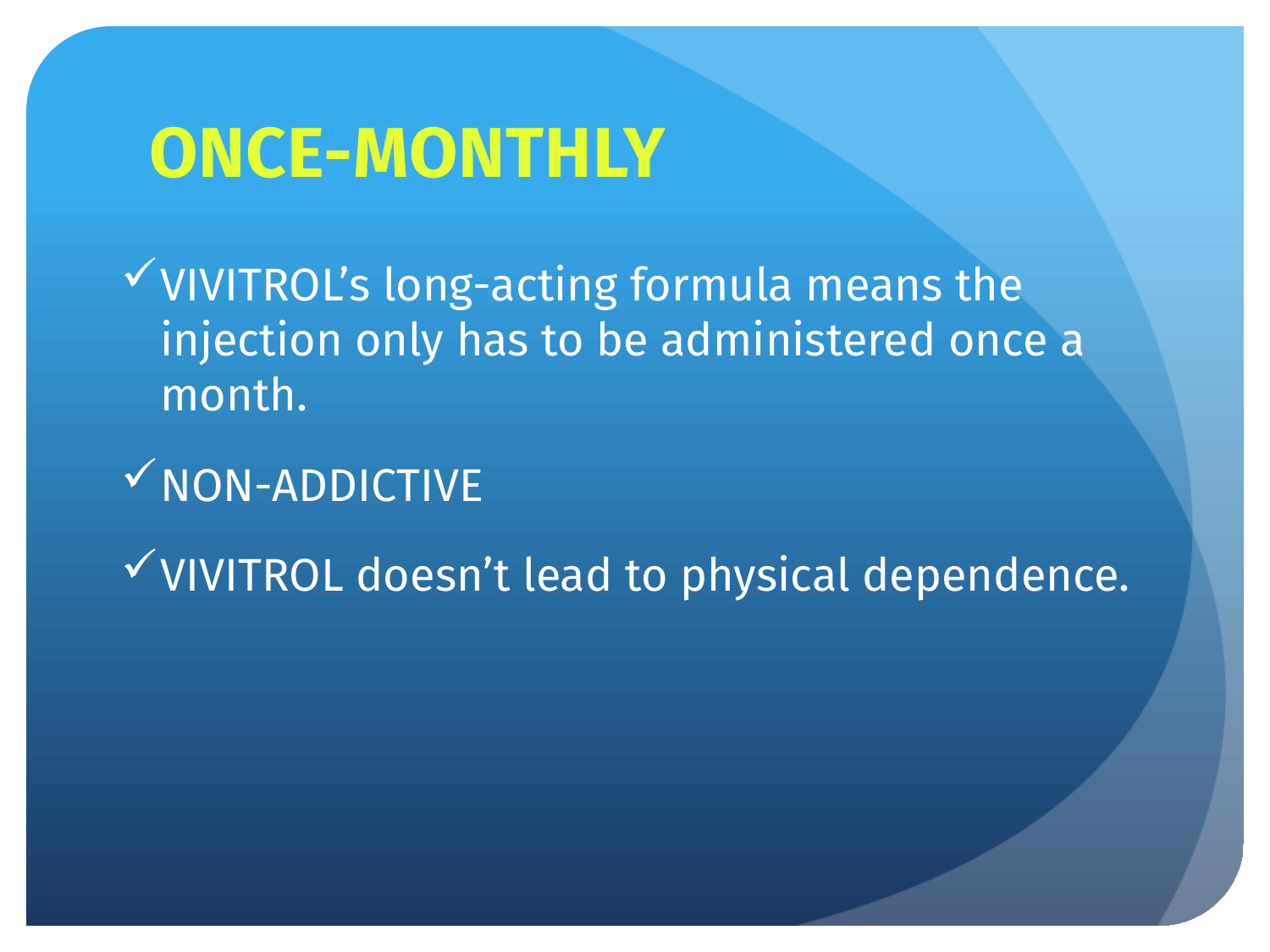

# ONCE-MONTHLY
VIVITROL’s long-acting formula means the injection only has to be administered once a month.
NON-ADDICTIVE
VIVITROL doesn’t lead to physical dependence.